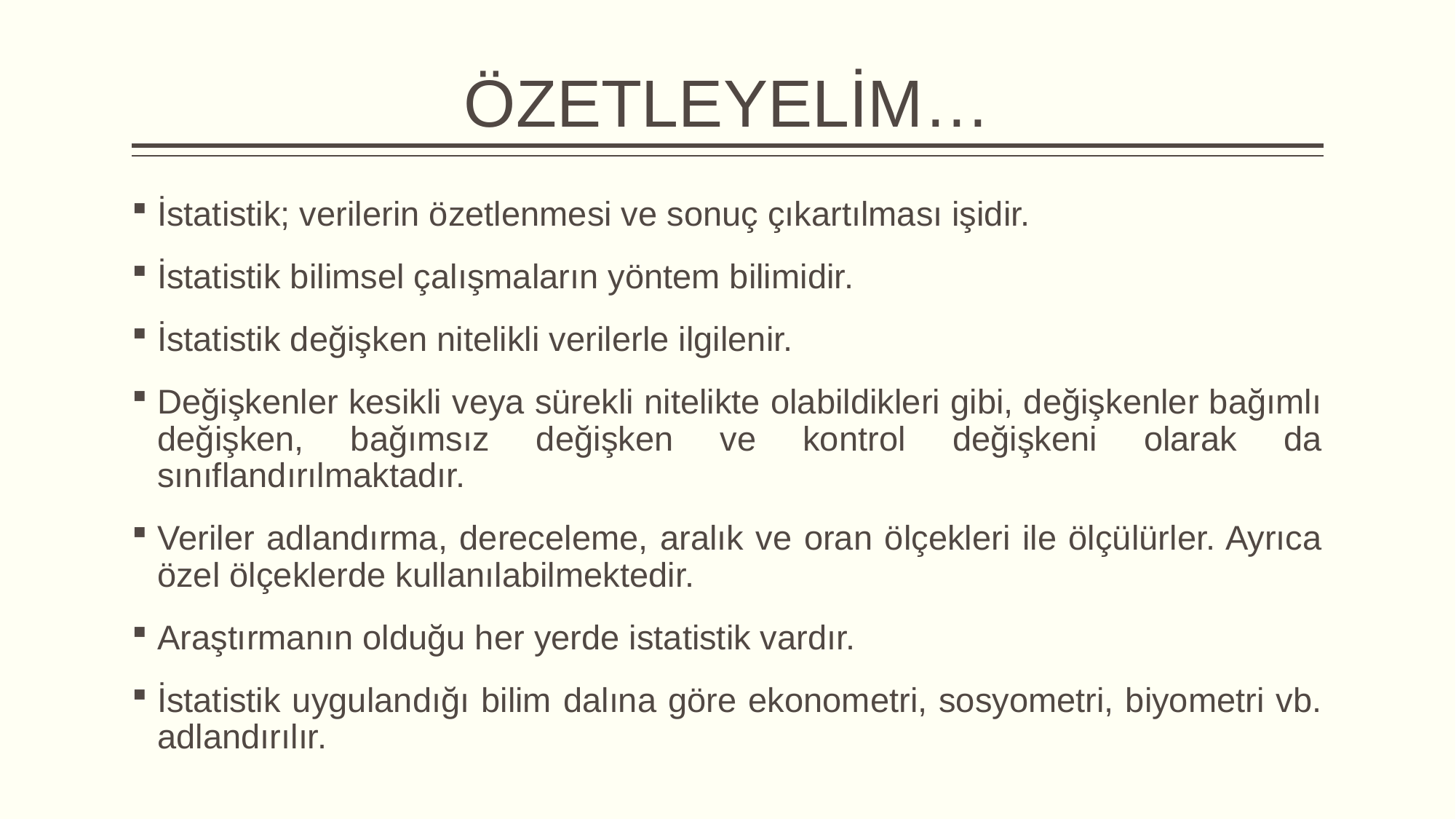

# ÖZETLEYELİM…
İstatistik; verilerin özetlenmesi ve sonuç çıkartılması işidir.
İstatistik bilimsel çalışmaların yöntem bilimidir.
İstatistik değişken nitelikli verilerle ilgilenir.
Değişkenler kesikli veya sürekli nitelikte olabildikleri gibi, değişkenler bağımlı değişken, bağımsız değişken ve kontrol değişkeni olarak da sınıflandırılmaktadır.
Veriler adlandırma, dereceleme, aralık ve oran ölçekleri ile ölçülürler. Ayrıca özel ölçeklerde kullanılabilmektedir.
Araştırmanın olduğu her yerde istatistik vardır.
İstatistik uygulandığı bilim dalına göre ekonometri, sosyometri, biyometri vb. adlandırılır.